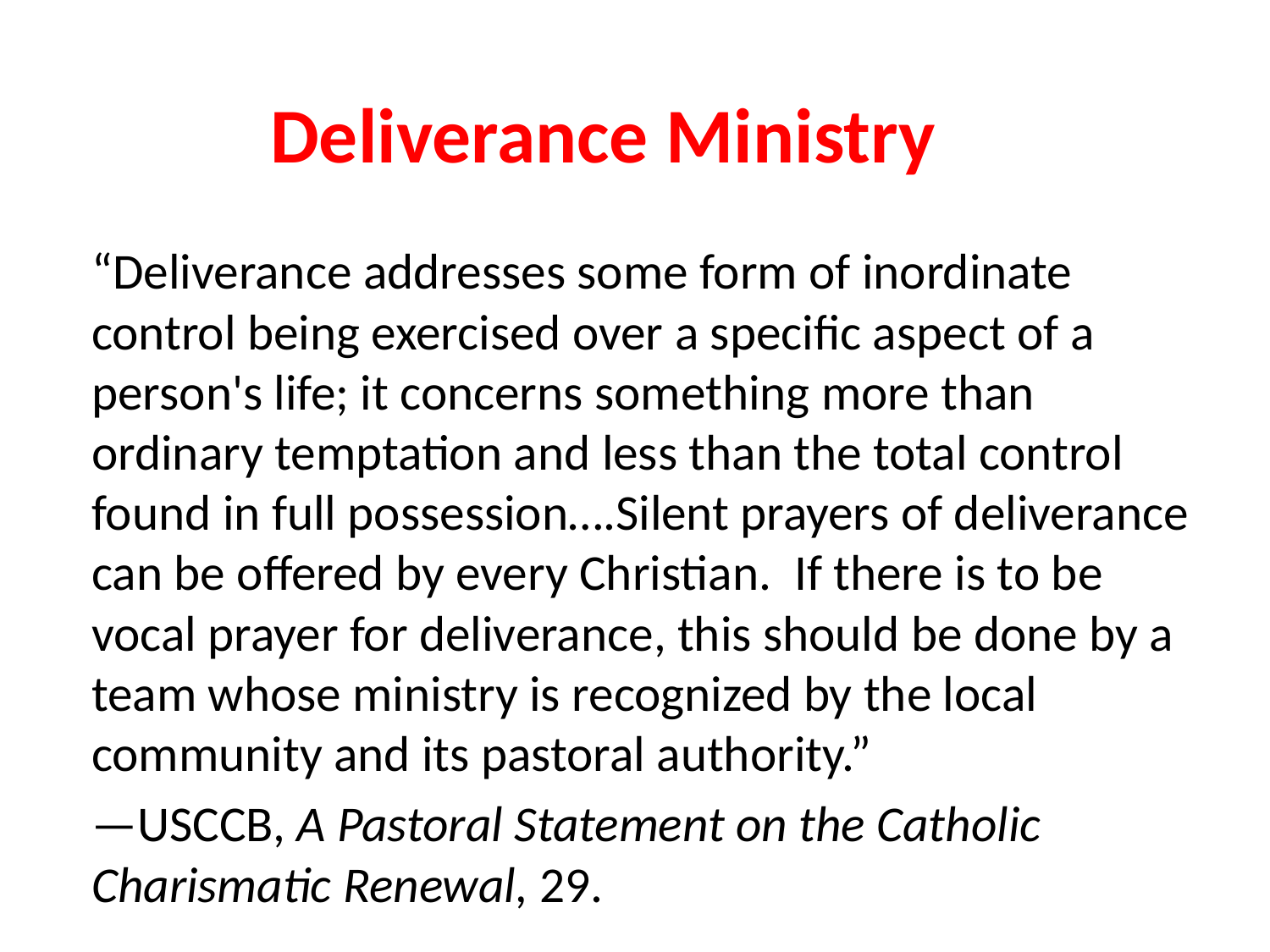

# Deliverance Ministry
“Deliverance addresses some form of inordinate control being exercised over a specific aspect of a person's life; it concerns something more than ordinary temptation and less than the total control found in full possession….Silent prayers of deliverance can be offered by every Christian.  If there is to be vocal prayer for deliverance, this should be done by a team whose ministry is recognized by the local community and its pastoral authority.”
—USCCB, A Pastoral Statement on the Catholic Charismatic Renewal, 29.